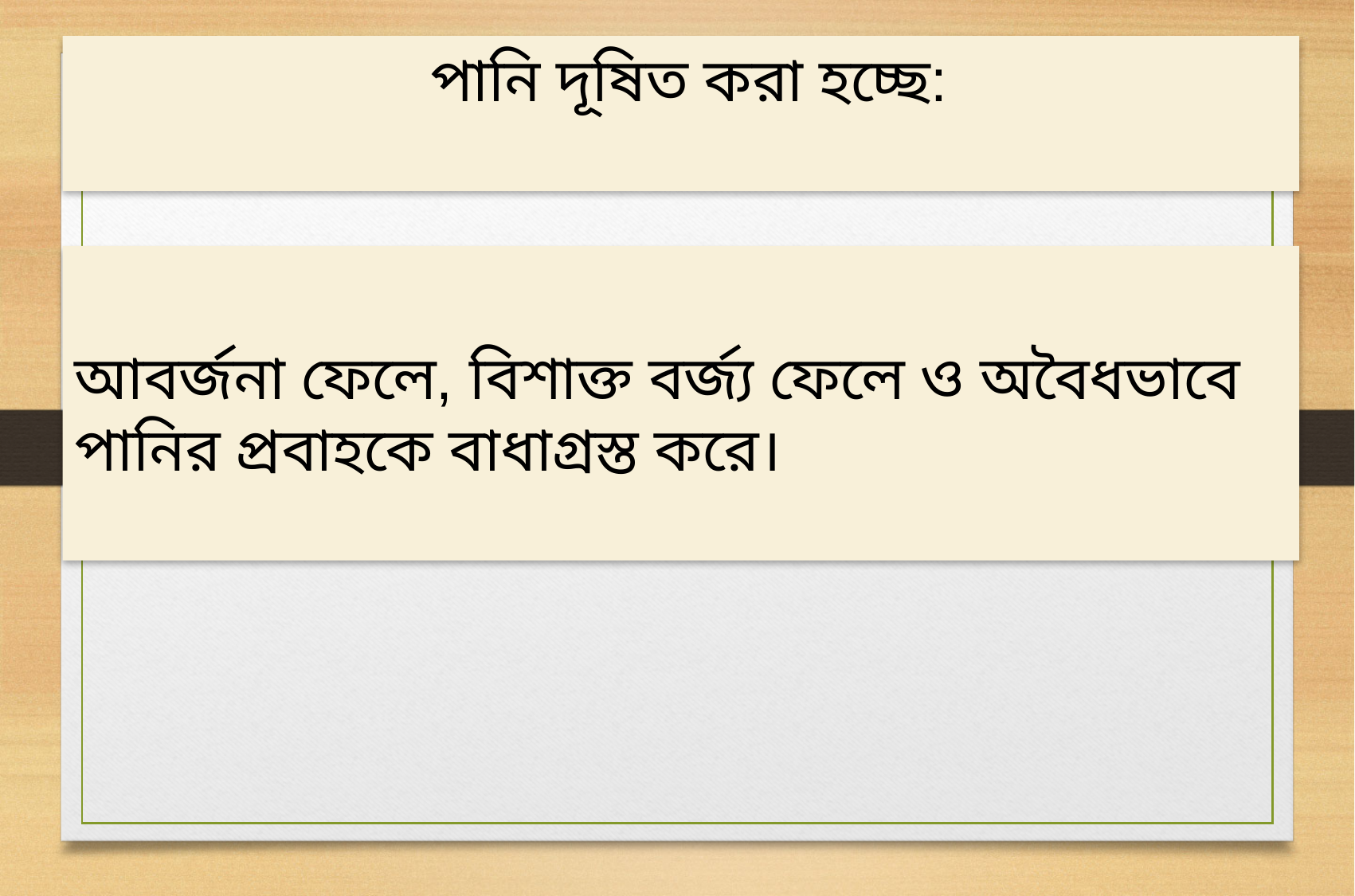

পানি দূষিত করা হচ্ছে:

আবর্জনা ফেলে, বিশাক্ত বর্জ্য ফেলে ও অবৈধভাবে পানির প্রবাহকে বাধাগ্রস্ত করে।